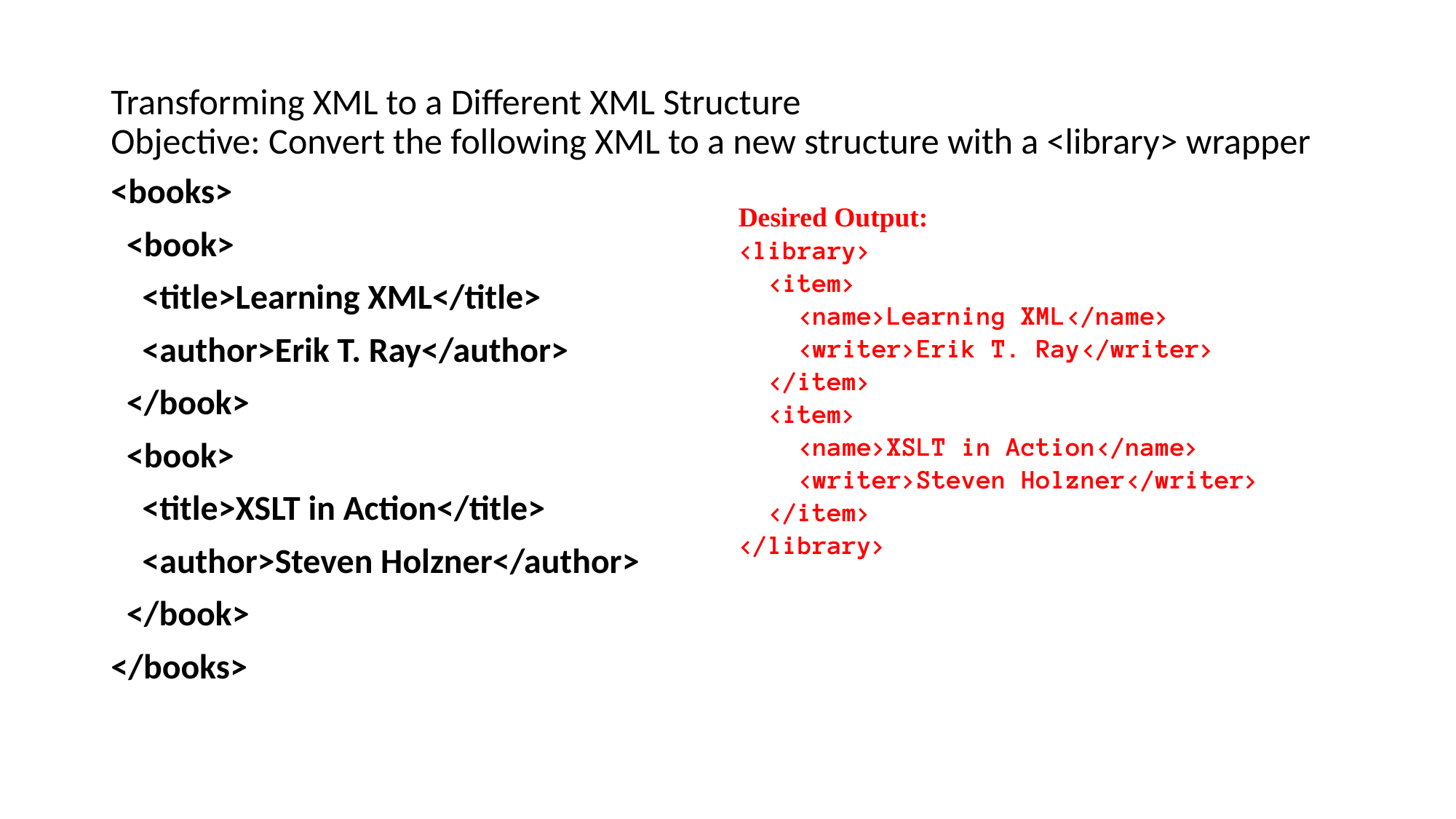

# Transforming XML to a Different XML Structure Objective: Convert the following XML to a new structure with a <library> wrapper
<books>
  <book>
    <title>Learning XML</title>
    <author>Erik T. Ray</author>
  </book>
  <book>
    <title>XSLT in Action</title>
    <author>Steven Holzner</author>
  </book>
</books>
Desired Output:
<library>
  <item>
    <name>Learning XML</name>
    <writer>Erik T. Ray</writer>
  </item>
  <item>
    <name>XSLT in Action</name>
    <writer>Steven Holzner</writer>
  </item>
</library>